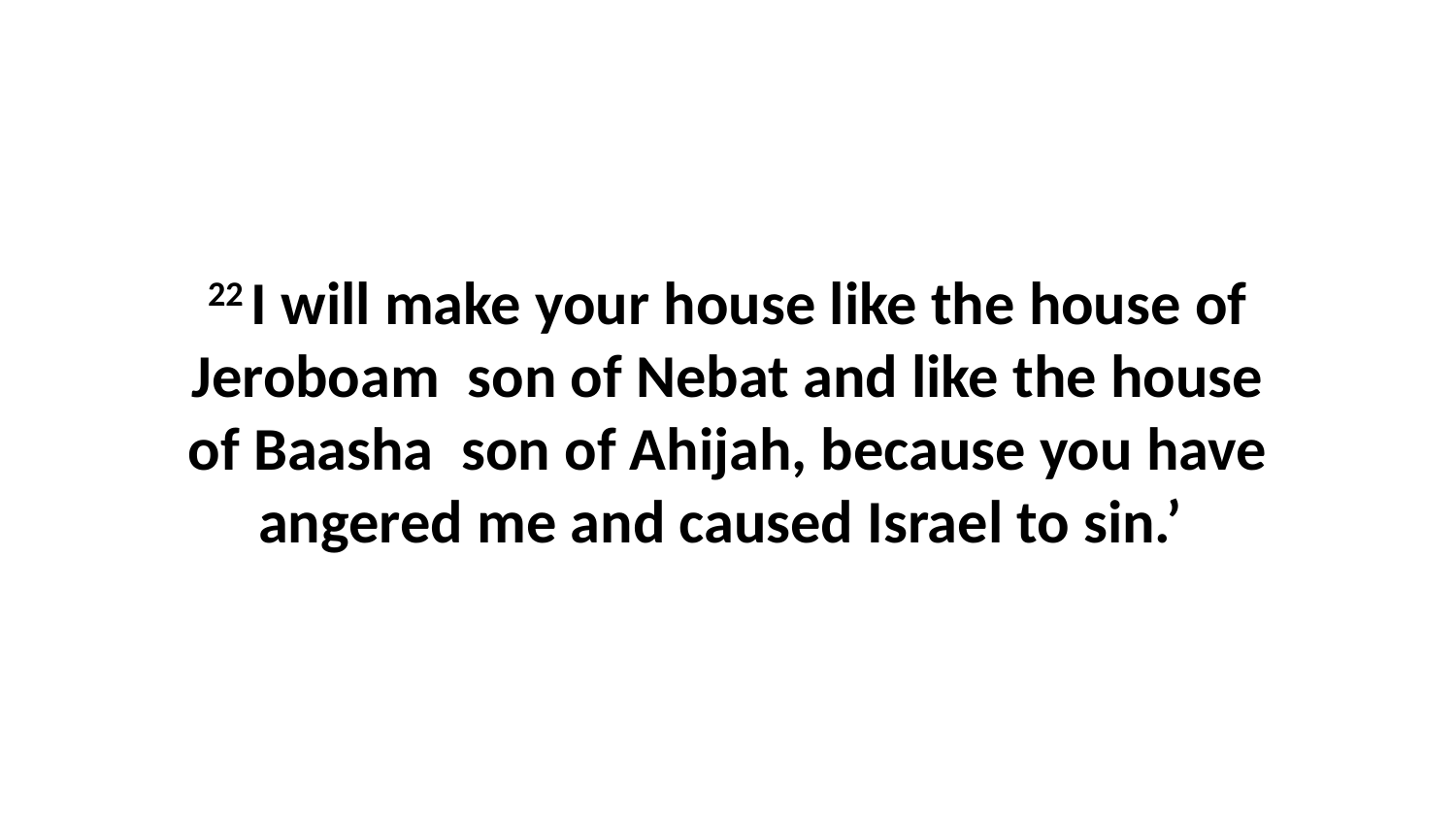

22 I will make your house like the house of Jeroboam  son of Nebat and like the house of Baasha  son of Ahijah, because you have angered me and caused Israel to sin.’